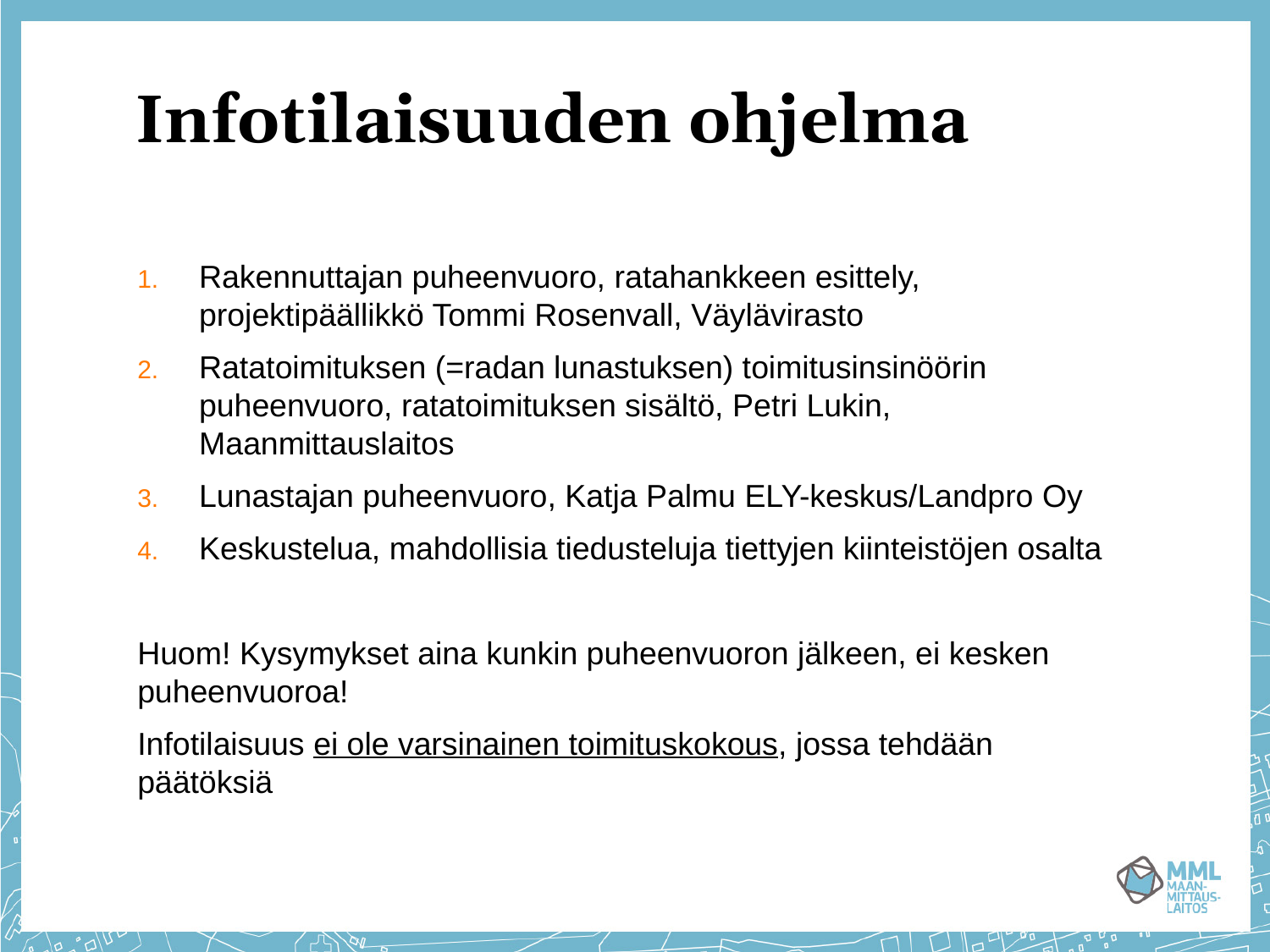

# Infotilaisuuden ohjelma
Rakennuttajan puheenvuoro, ratahankkeen esittely, projektipäällikkö Tommi Rosenvall, Väylävirasto
Ratatoimituksen (=radan lunastuksen) toimitusinsinöörin puheenvuoro, ratatoimituksen sisältö, Petri Lukin, Maanmittauslaitos
Lunastajan puheenvuoro, Katja Palmu ELY-keskus/Landpro Oy
Keskustelua, mahdollisia tiedusteluja tiettyjen kiinteistöjen osalta

Huom! Kysymykset aina kunkin puheenvuoron jälkeen, ei kesken puheenvuoroa!
Infotilaisuus ei ole varsinainen toimituskokous, jossa tehdään päätöksiä